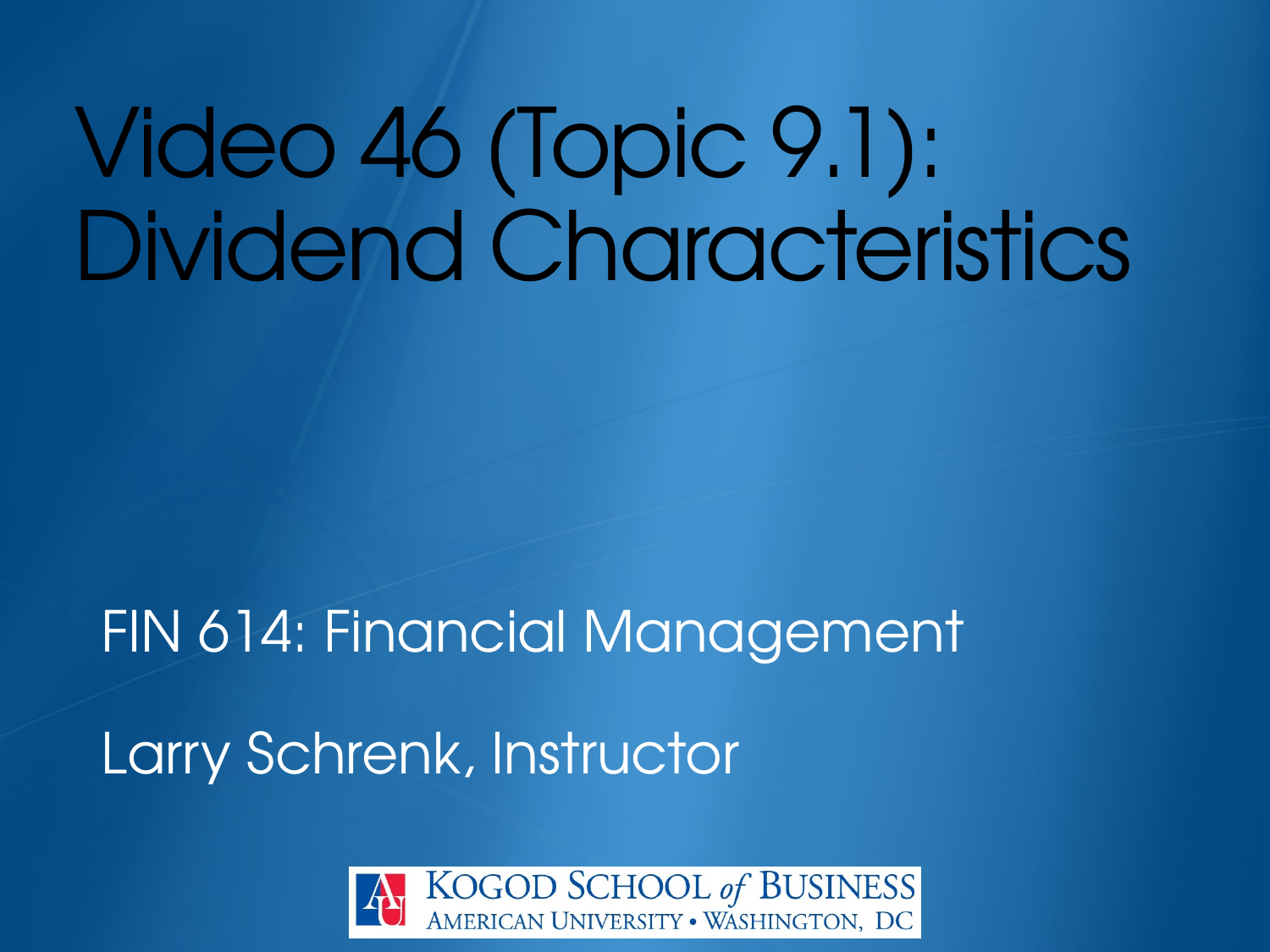

# Video 46 (Topic 9.1): Dividend Characteristics
FIN 614: Financial Management

Larry Schrenk, Instructor